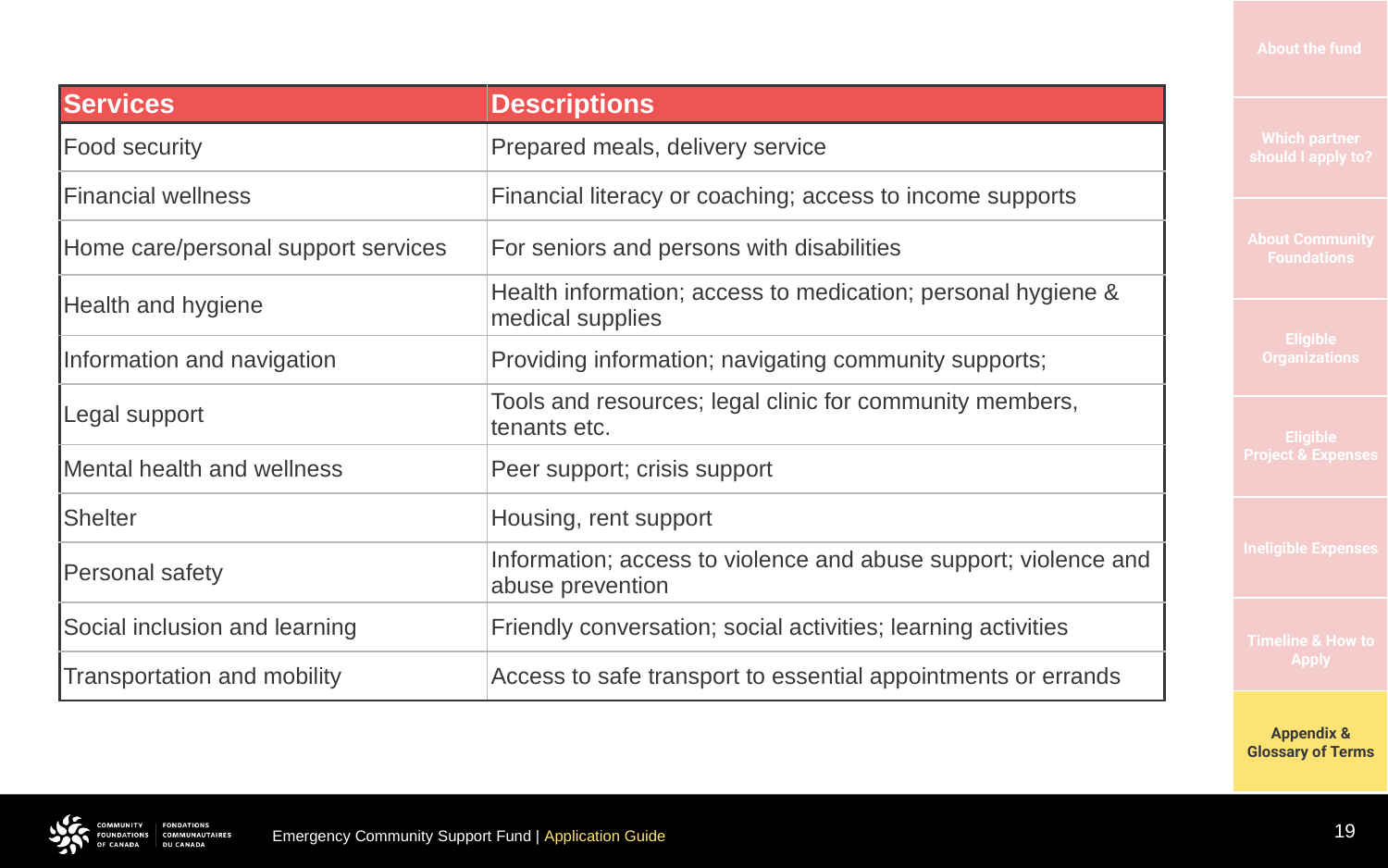

| Services | Descriptions |
| --- | --- |
| Food security | Prepared meals, delivery service |
| Financial wellness | Financial literacy or coaching; access to income supports |
| Home care/personal support services | For seniors and persons with disabilities |
| Health and hygiene | Health information; access to medication; personal hygiene & medical supplies |
| Information and navigation | Providing information; navigating community supports; |
| Legal support | Tools and resources; legal clinic for community members, tenants etc. |
| Mental health and wellness | Peer support; crisis support |
| Shelter | Housing, rent support |
| Personal safety | Information; access to violence and abuse support; violence and abuse prevention |
| Social inclusion and learning | Friendly conversation; social activities; learning activities |
| Transportation and mobility | Access to safe transport to essential appointments or errands |
19